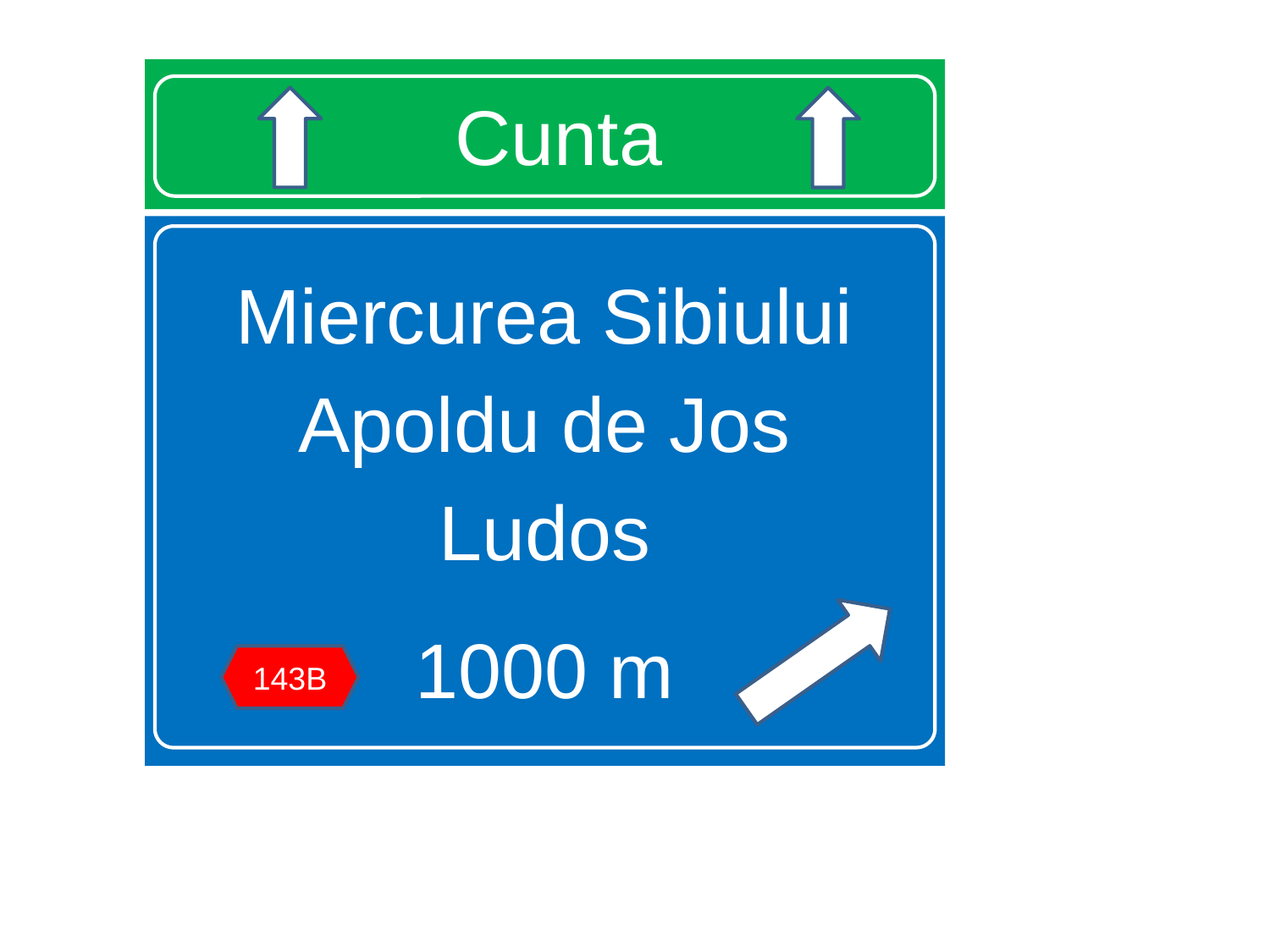

# Cunta

Miercurea Sibiului
Apoldu de Jos
Ludos

1000 m

143B